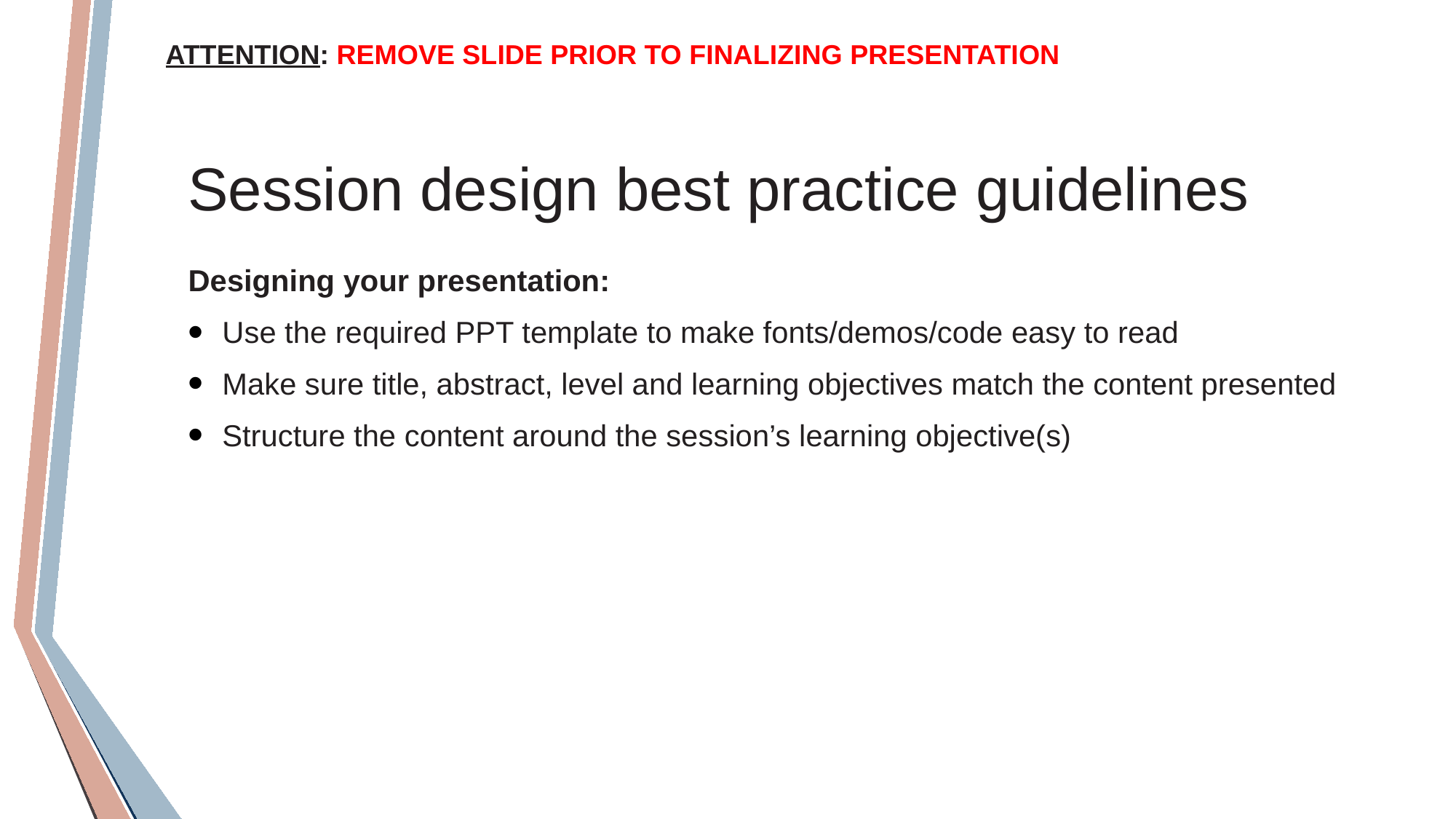

ATTENTION: REMOVE SLIDE PRIOR TO FINALIZING PRESENTATION
# Session design best practice guidelines
Designing your presentation:
Use the required PPT template to make fonts/demos/code easy to read
Make sure title, abstract, level and learning objectives match the content presented
Structure the content around the session’s learning objective(s)